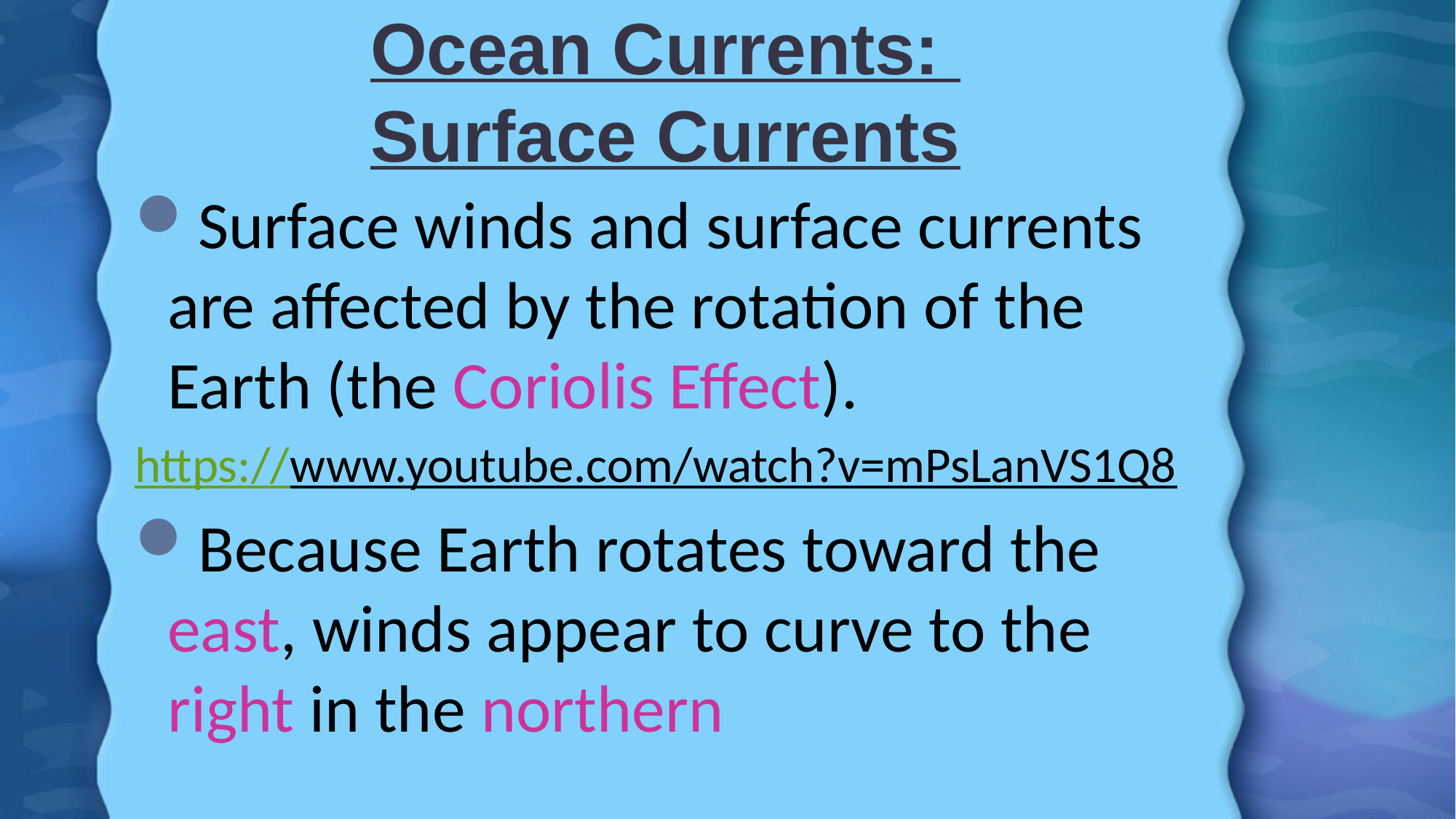

# Ocean Currents: Surface Currents
Surface winds and surface currents are affected by the rotation of the Earth (the Coriolis Effect).
https://www.youtube.com/watch?v=mPsLanVS1Q8
Because Earth rotates toward the east, winds appear to curve to the right in the northern